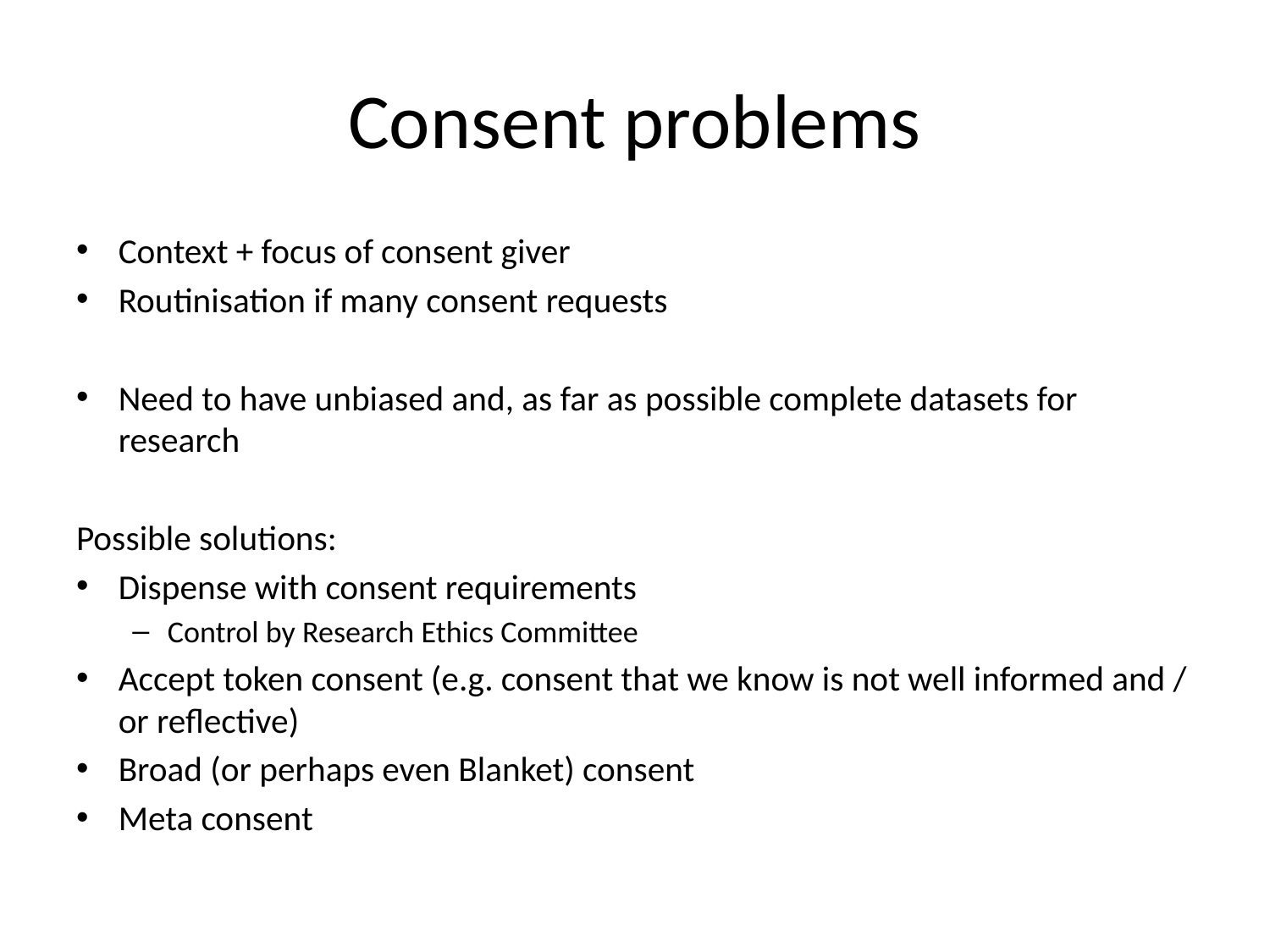

# Consent problems
Context + focus of consent giver
Routinisation if many consent requests

Need to have unbiased and, as far as possible complete datasets for research

Possible solutions:
Dispense with consent requirements
Control by Research Ethics Committee
Accept token consent (e.g. consent that we know is not well informed and / or reflective)
Broad (or perhaps even Blanket) consent
Meta consent